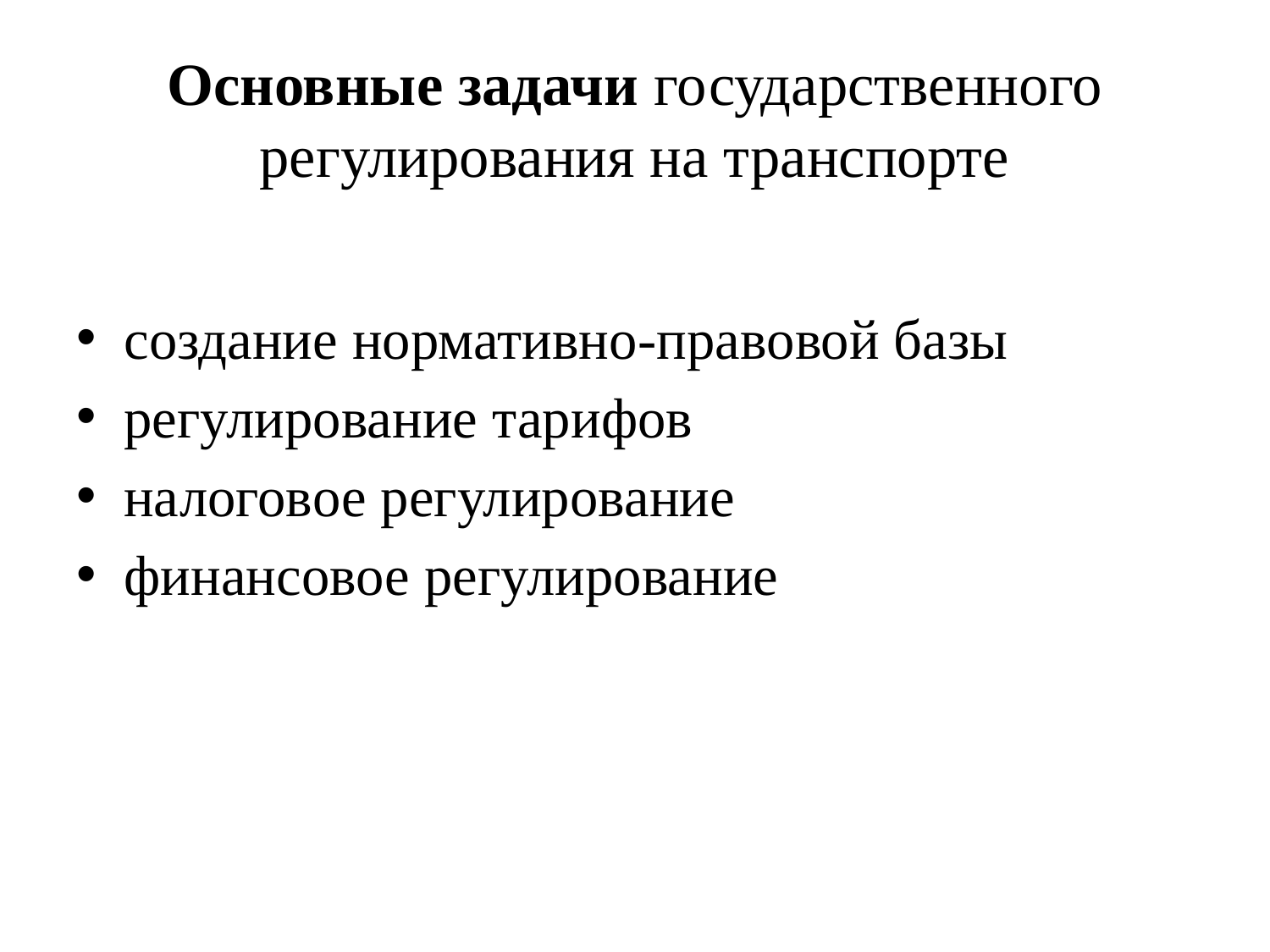

# Основные задачи государственного регулирования на транспорте
создание нормативно-правовой базы
регулирование тарифов
налоговое регулирование
финансовое регулирование